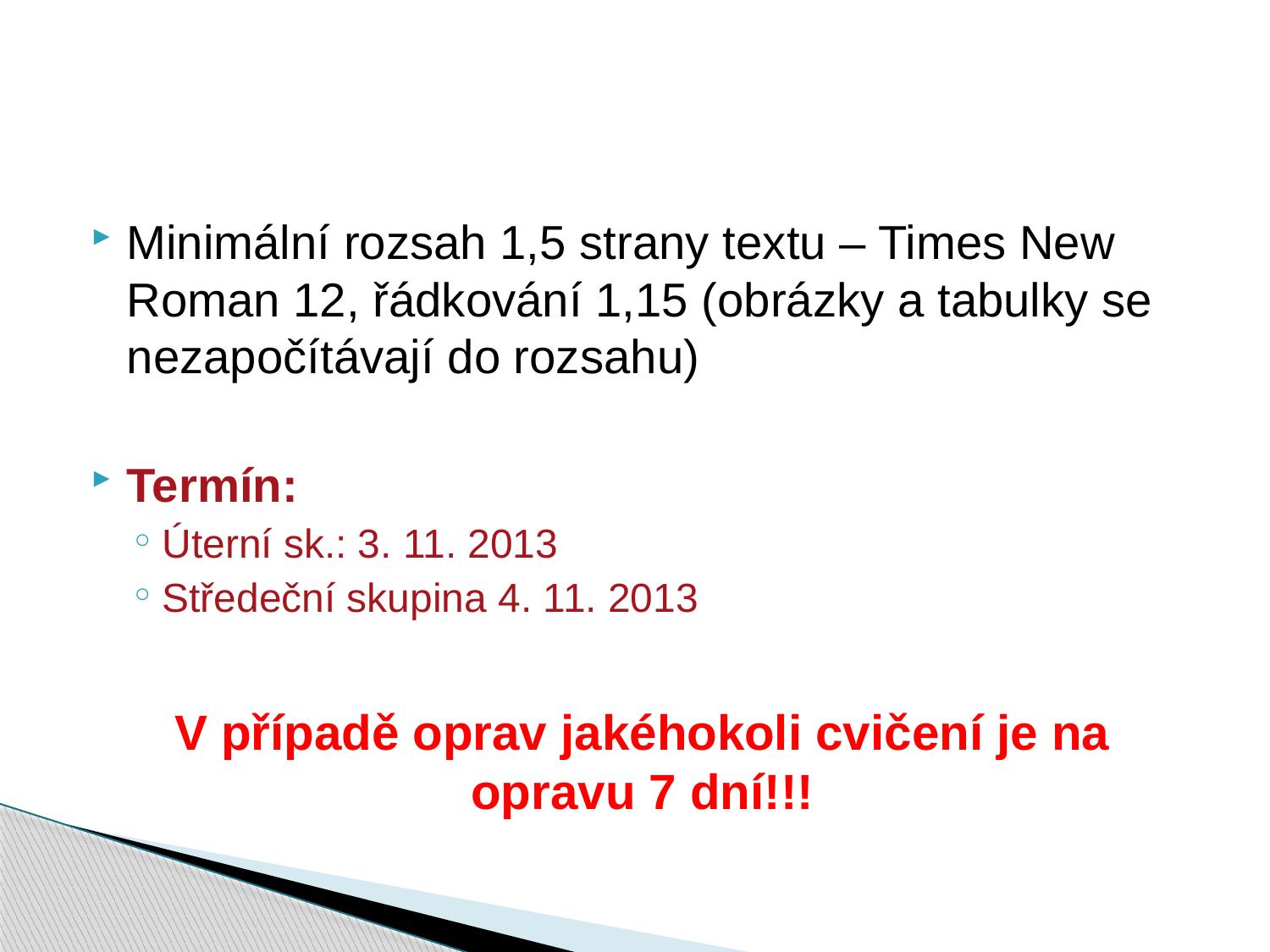

#
Minimální rozsah 1,5 strany textu – Times New Roman 12, řádkování 1,15 (obrázky a tabulky se nezapočítávají do rozsahu)

Termín:
Úterní sk.: 3. 11. 2013
Středeční skupina 4. 11. 2013

V případě oprav jakéhokoli cvičení je na opravu 7 dní!!!